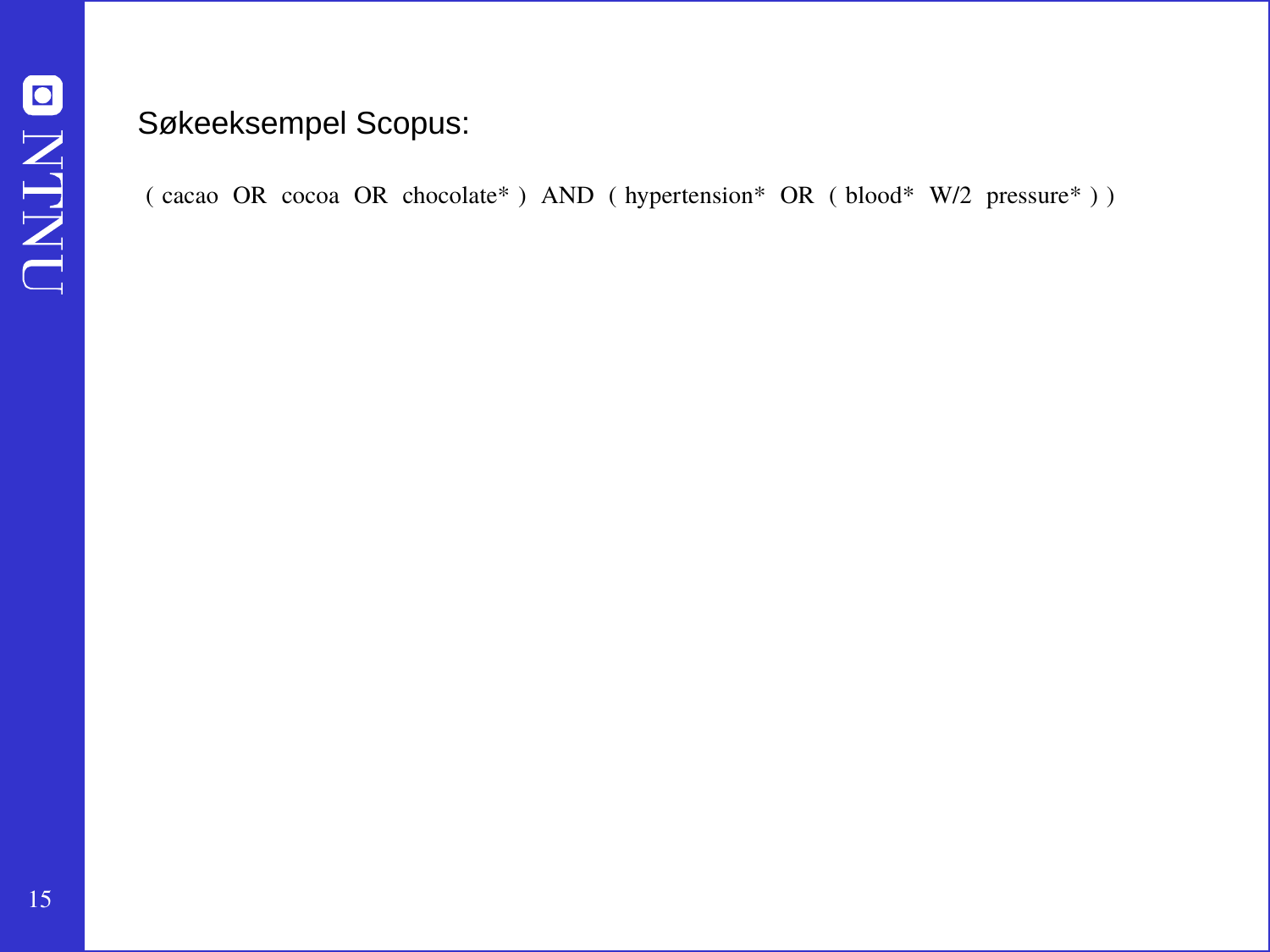

Søkeeksempel Scopus:

 ( cacao  OR  cocoa  OR  chocolate* )  AND  ( hypertension*  OR  ( blood*  W/2  pressure* ) )